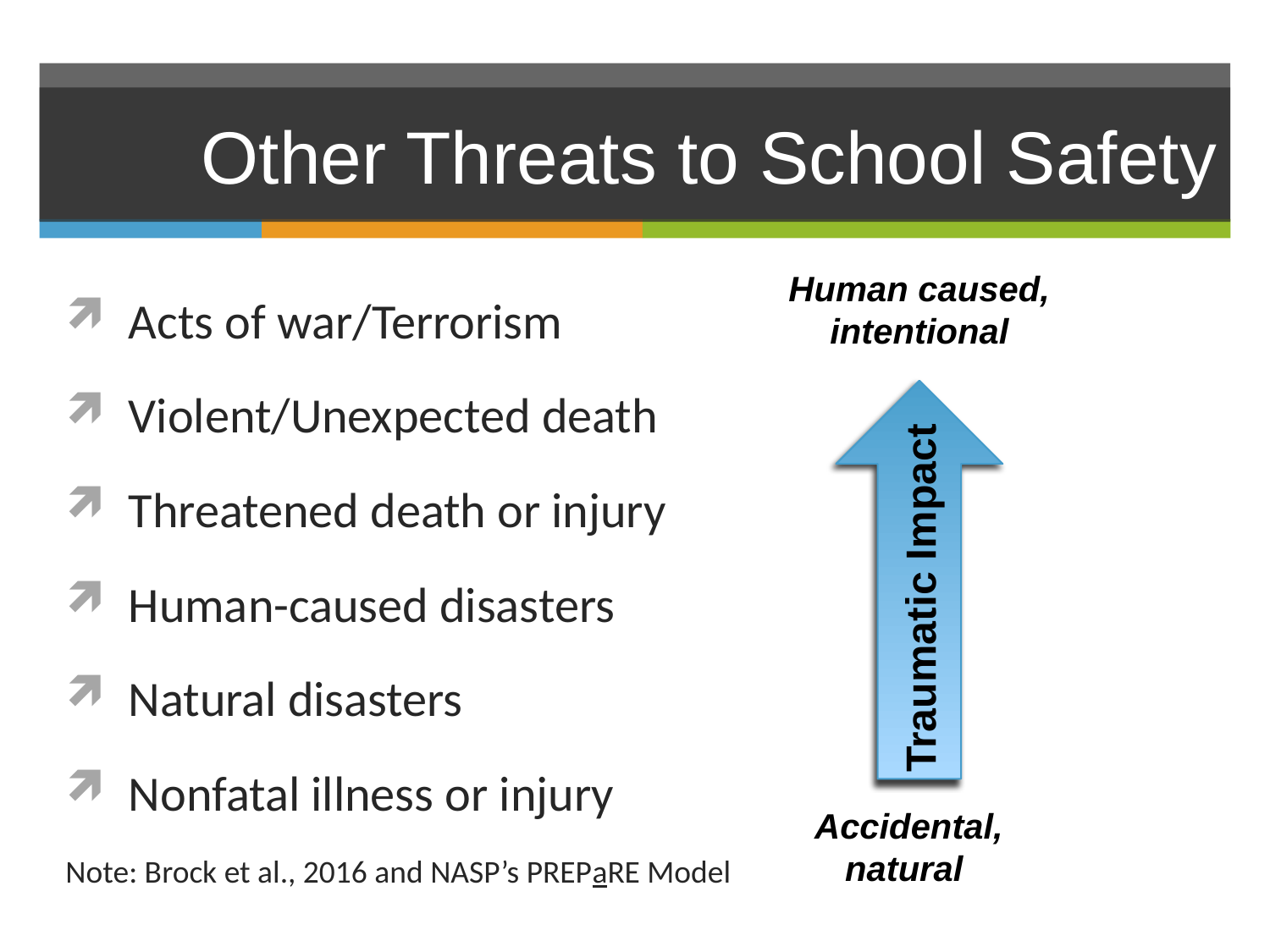

# Other Threats to School Safety
Human caused, intentional
Acts of war/Terrorism
Violent/Unexpected death
Threatened death or injury
Human-caused disasters
Natural disasters
Nonfatal illness or injury
Note: Brock et al., 2016 and NASP’s PREPaRE Model

Traumatic Impact
Accidental, natural